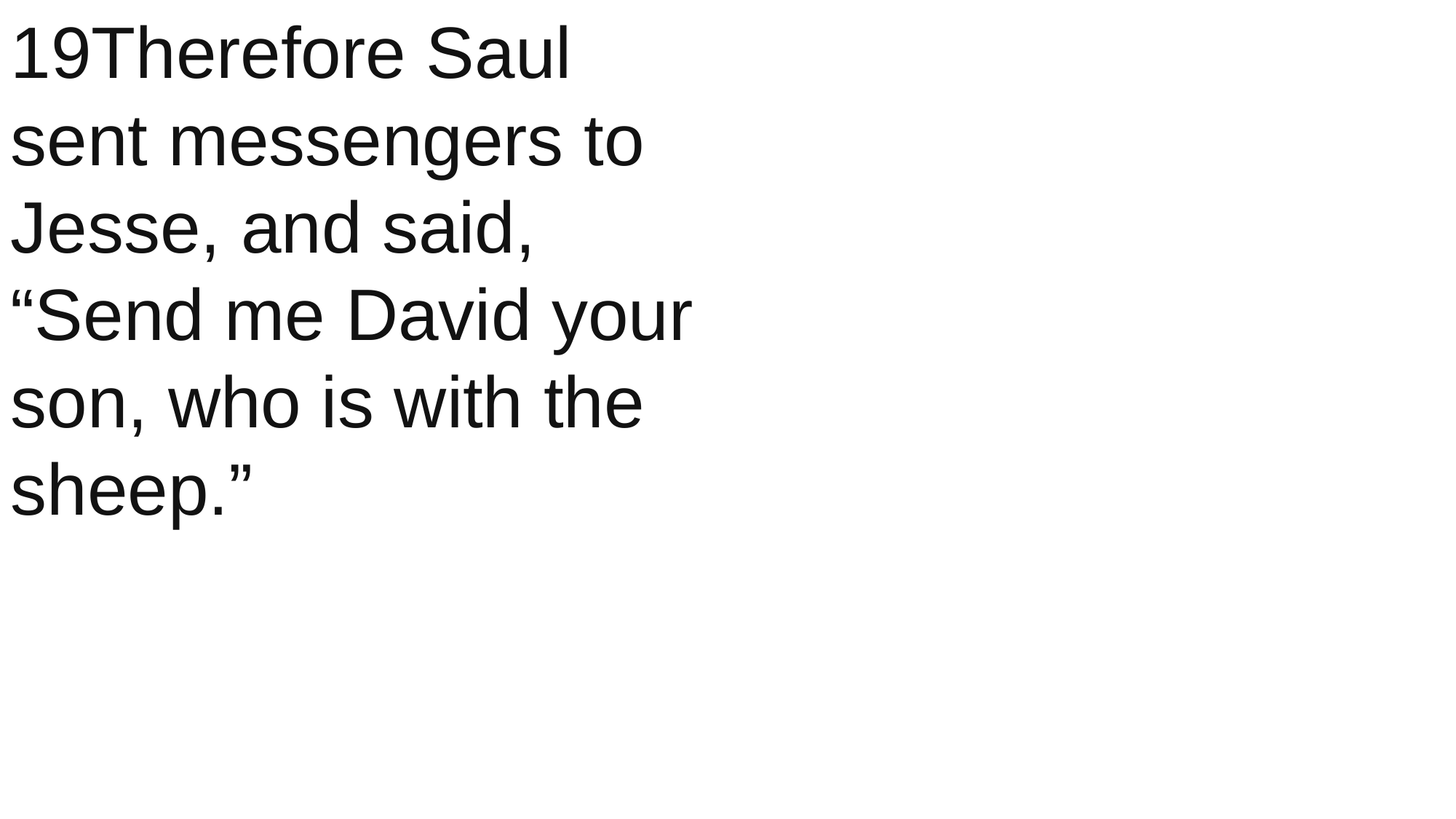

19Therefore Saul sent messengers to Jesse, and said, “Send me David your son, who is with the sheep.”